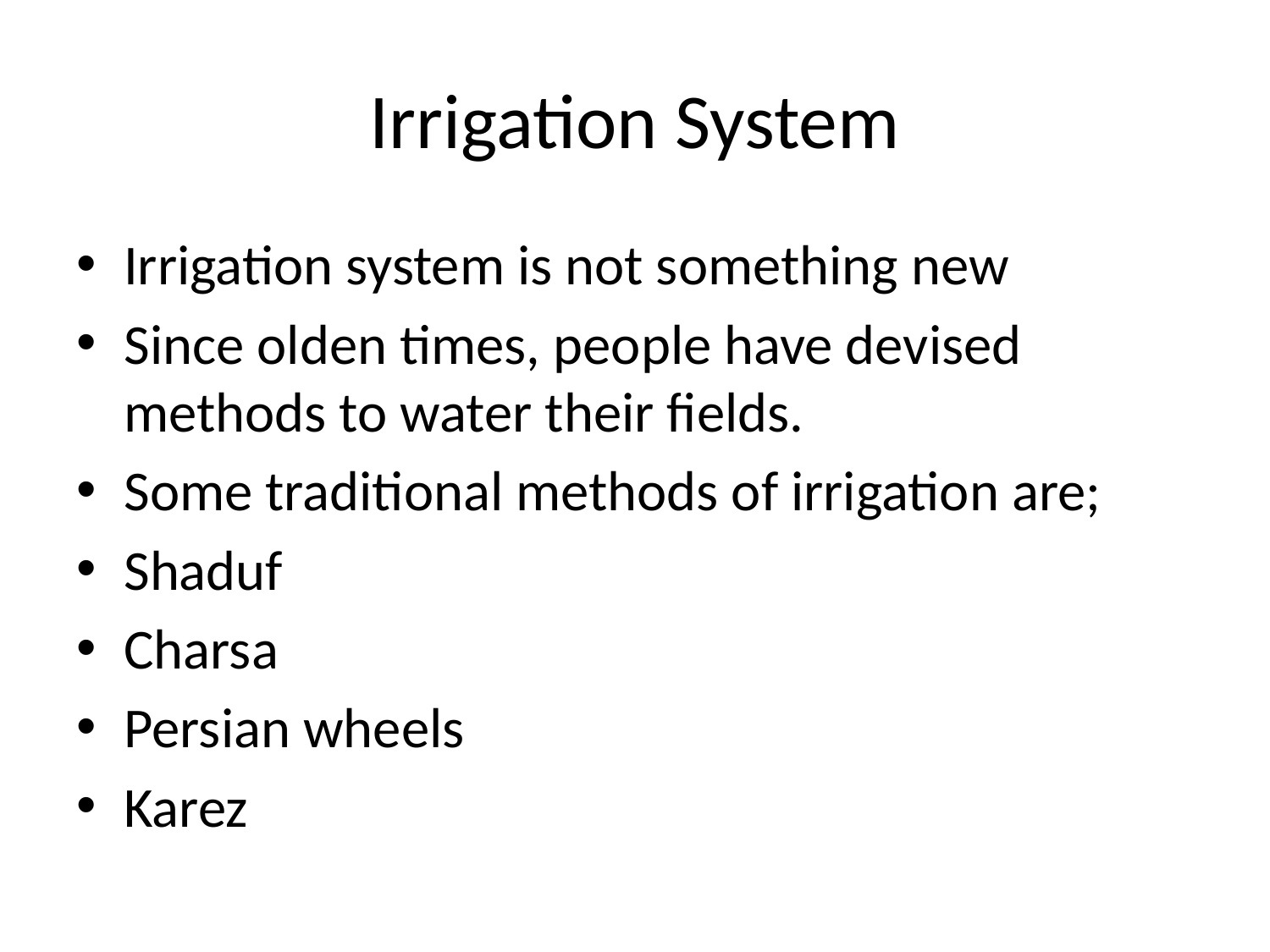

# Irrigation System
Irrigation system is not something new
Since olden times, people have devised methods to water their fields.
Some traditional methods of irrigation are;
Shaduf
Charsa
Persian wheels
Karez